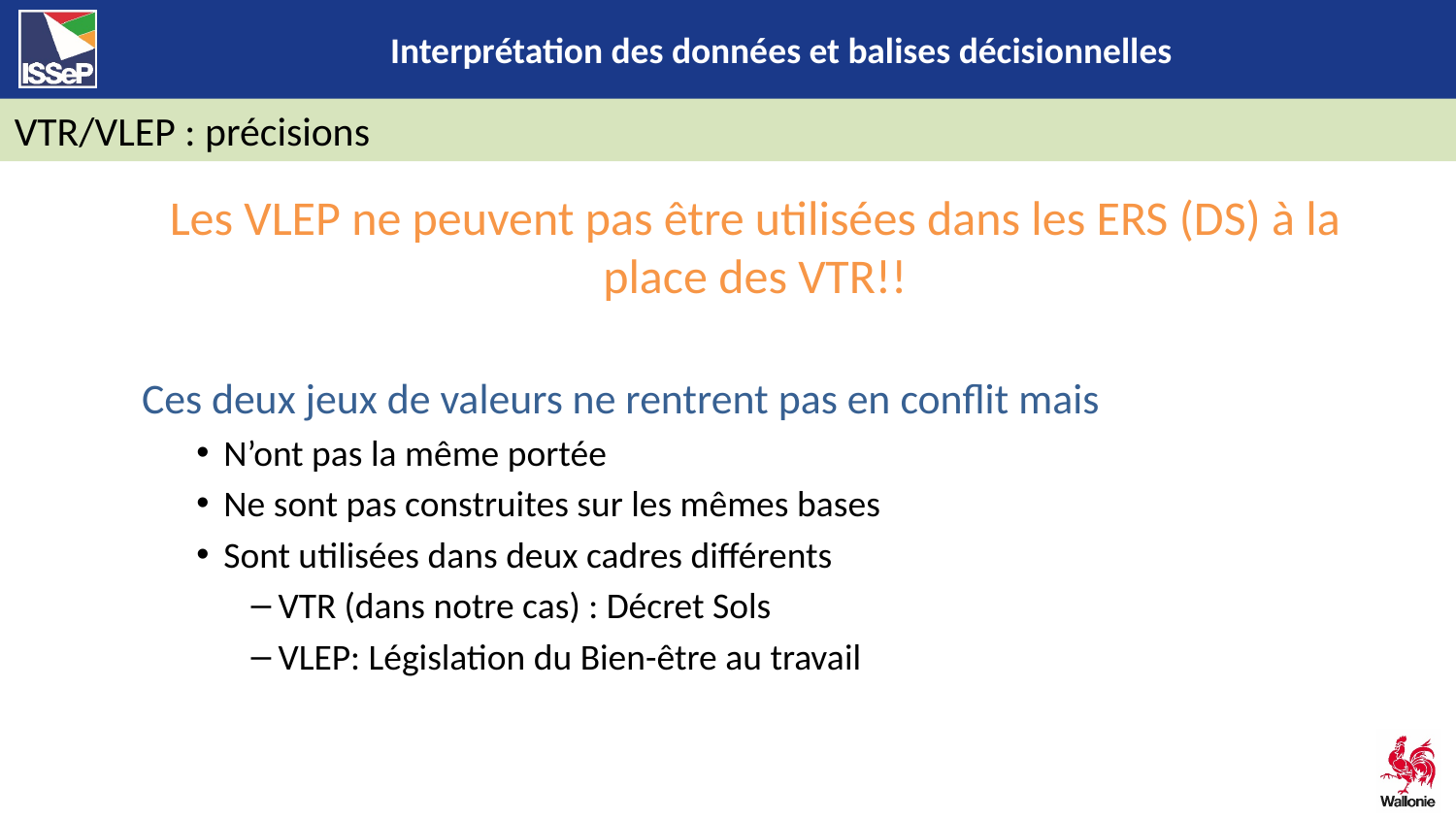

VTR/VLEP : précisions
Les VLEP ne peuvent pas être utilisées dans les ERS (DS) à la place des VTR!!

Ces deux jeux de valeurs ne rentrent pas en conflit mais
N’ont pas la même portée
Ne sont pas construites sur les mêmes bases
Sont utilisées dans deux cadres différents
VTR (dans notre cas) : Décret Sols
VLEP: Législation du Bien-être au travail